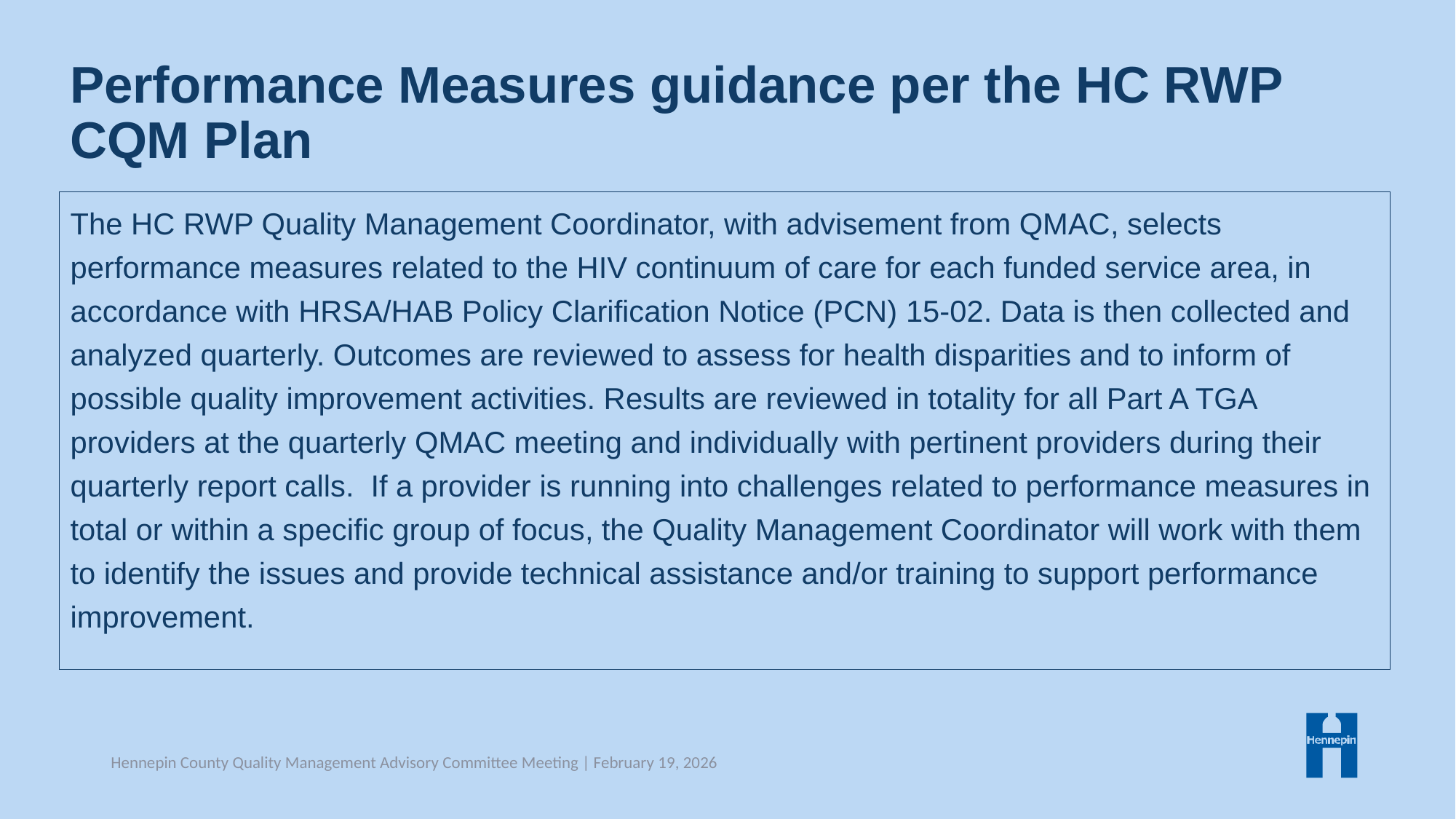

# Performance Measures guidance per the HC RWP CQM Plan
The HC RWP Quality Management Coordinator, with advisement from QMAC, selects performance measures related to the HIV continuum of care for each funded service area, in accordance with HRSA/HAB Policy Clarification Notice (PCN) 15-02. Data is then collected and analyzed quarterly. Outcomes are reviewed to assess for health disparities and to inform of possible quality improvement activities. Results are reviewed in totality for all Part A TGA providers at the quarterly QMAC meeting and individually with pertinent providers during their quarterly report calls.  If a provider is running into challenges related to performance measures in total or within a specific group of focus, the Quality Management Coordinator will work with them to identify the issues and provide technical assistance and/or training to support performance improvement.

Hennepin County Quality Management Advisory Committee Meeting | February 19, 2026